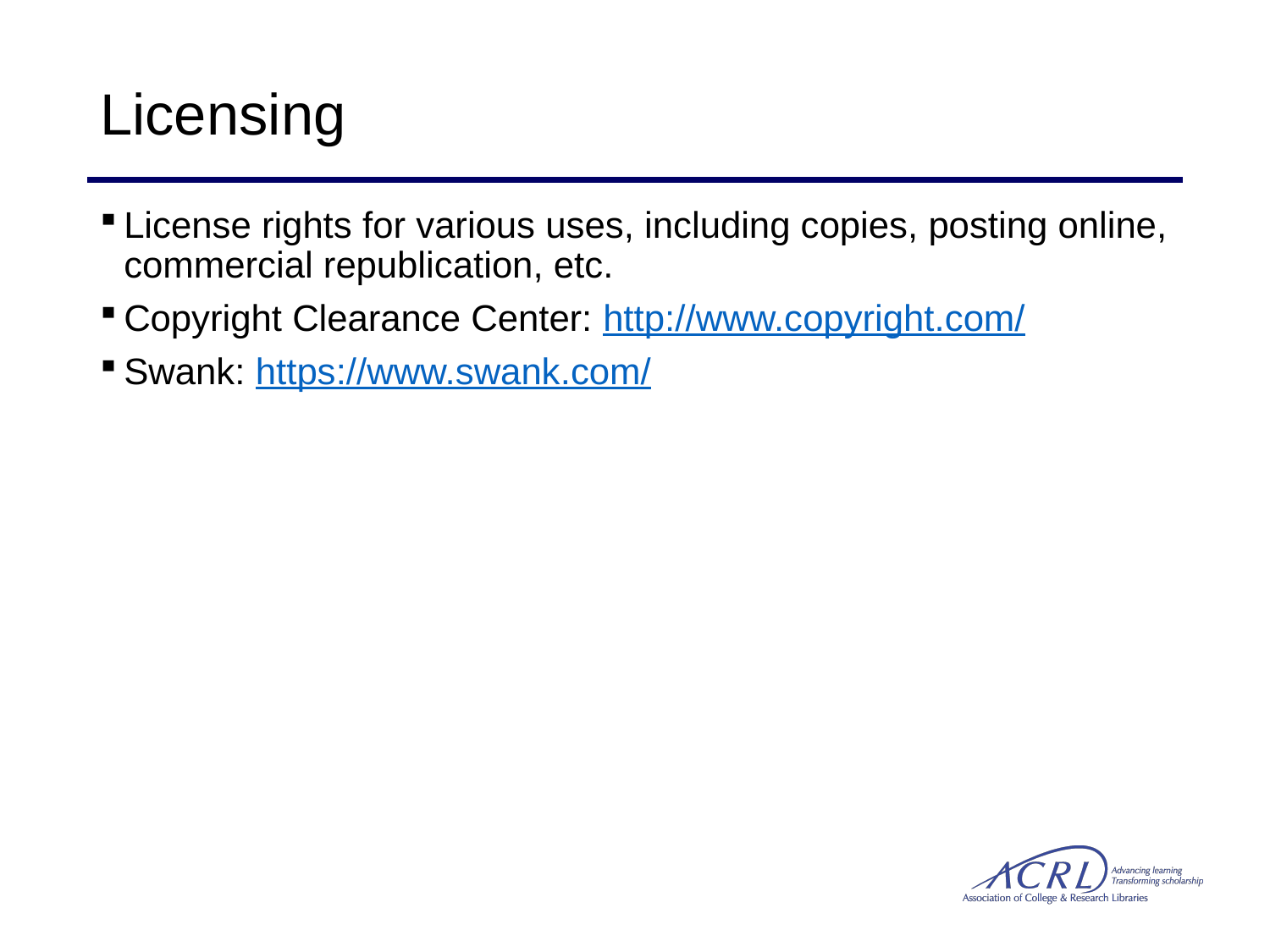

# Licensing
License rights for various uses, including copies, posting online, commercial republication, etc.
Copyright Clearance Center: http://www.copyright.com/
Swank: https://www.swank.com/